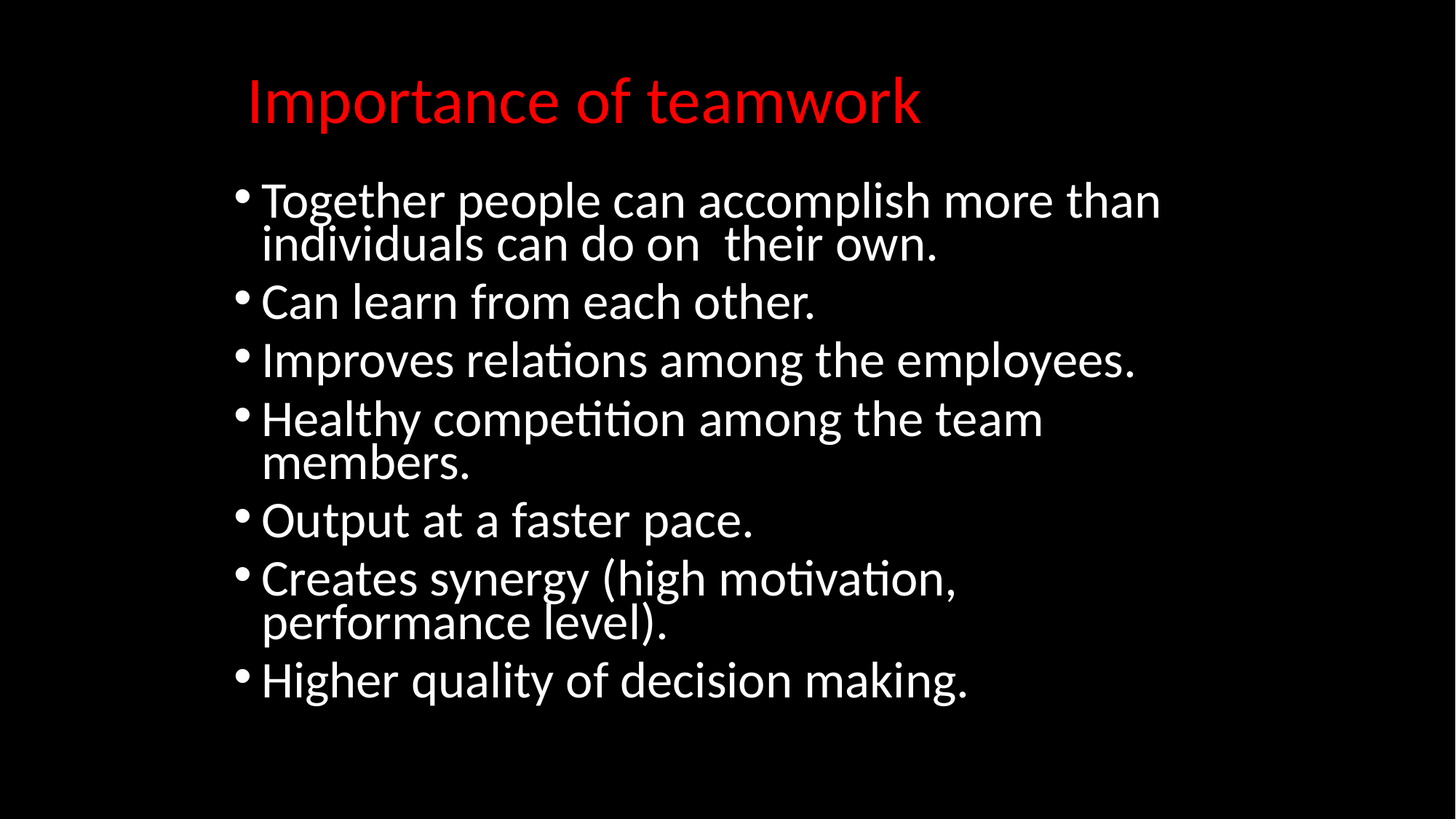

# Importance of teamwork
Together people can accomplish more than individuals can do on  their own.
Can learn from each other.
Improves relations among the employees.
Healthy competition among the team members.
Output at a faster pace.
Creates synergy (high motivation, performance level).
Higher quality of decision making.